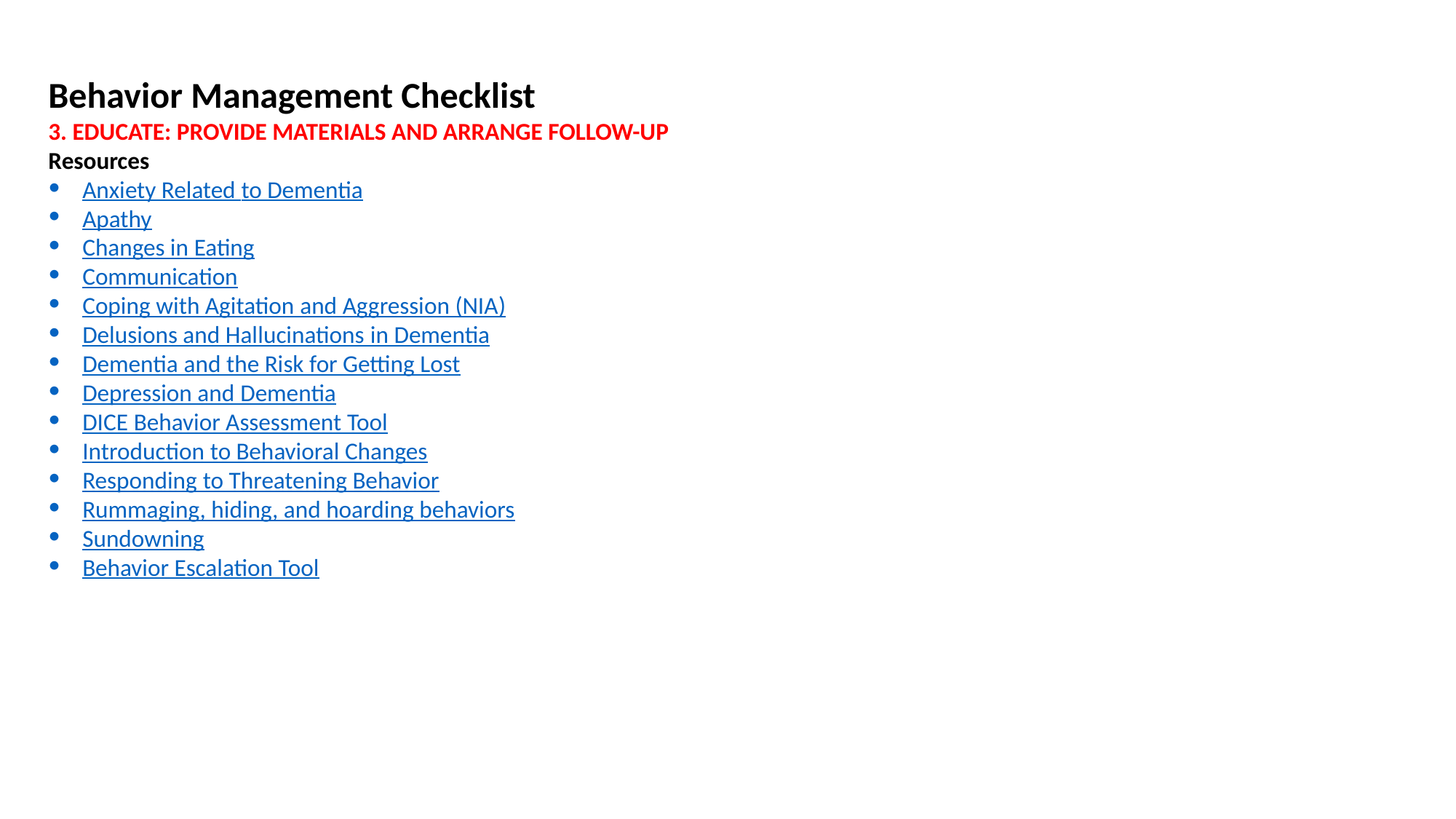

Behavior Management Checklist
3. EDUCATE: PROVIDE MATERIALS AND ARRANGE FOLLOW-UP
Resources
Anxiety Related to Dementia
Apathy
Changes in Eating
Communication
Coping with Agitation and Aggression (NIA)
Delusions and Hallucinations in Dementia
Dementia and the Risk for Getting Lost
Depression and Dementia
DICE Behavior Assessment Tool
Introduction to Behavioral Changes
Responding to Threatening Behavior
Rummaging, hiding, and hoarding behaviors
Sundowning
Behavior Escalation Tool